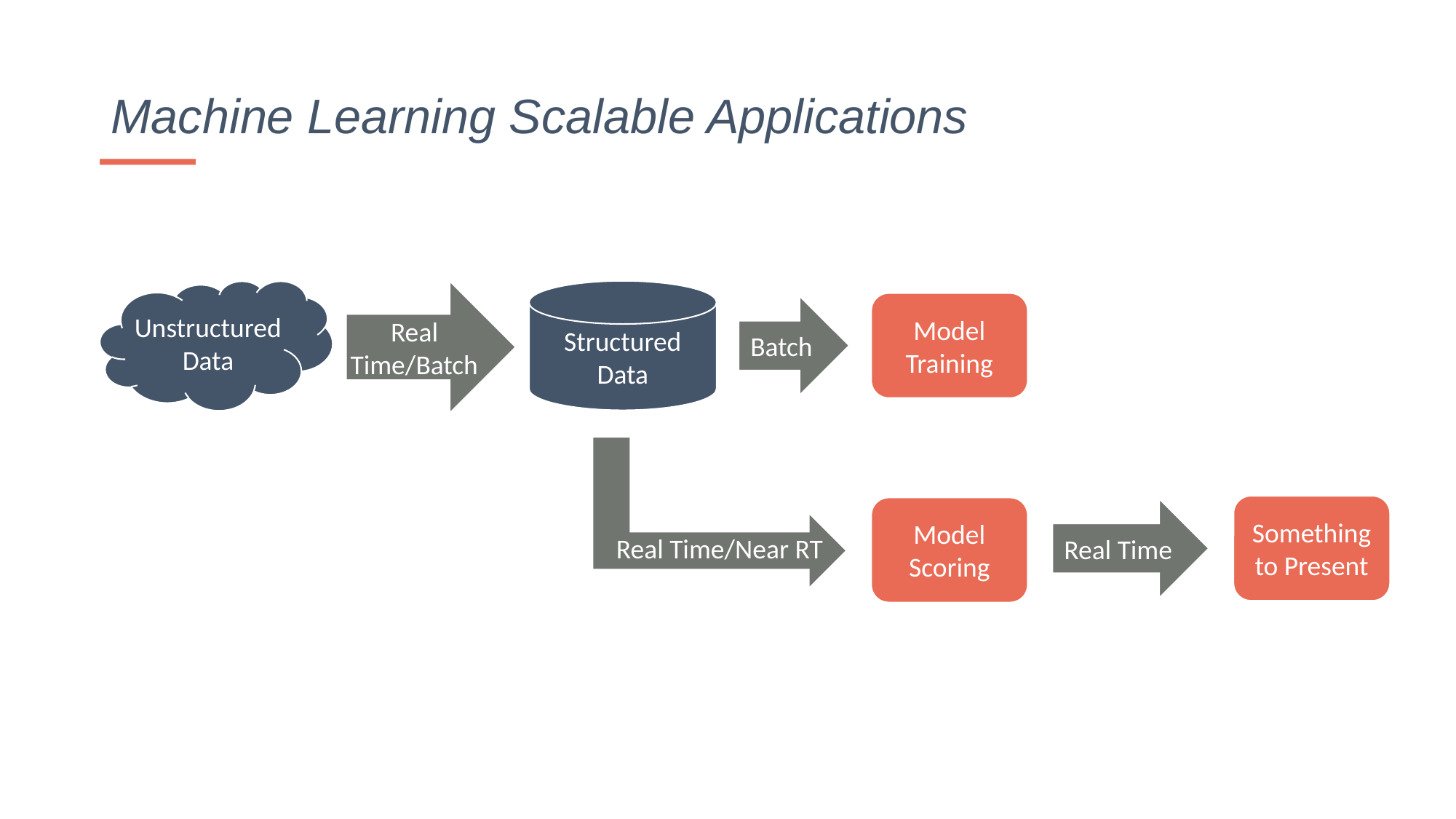

Machine Learning Scalable Applications
Unstructured Data
Real Time/Batch
Structured Data
Model Training
Batch

Something to Present
Model Scoring
Real Time
Real Time/Near RT